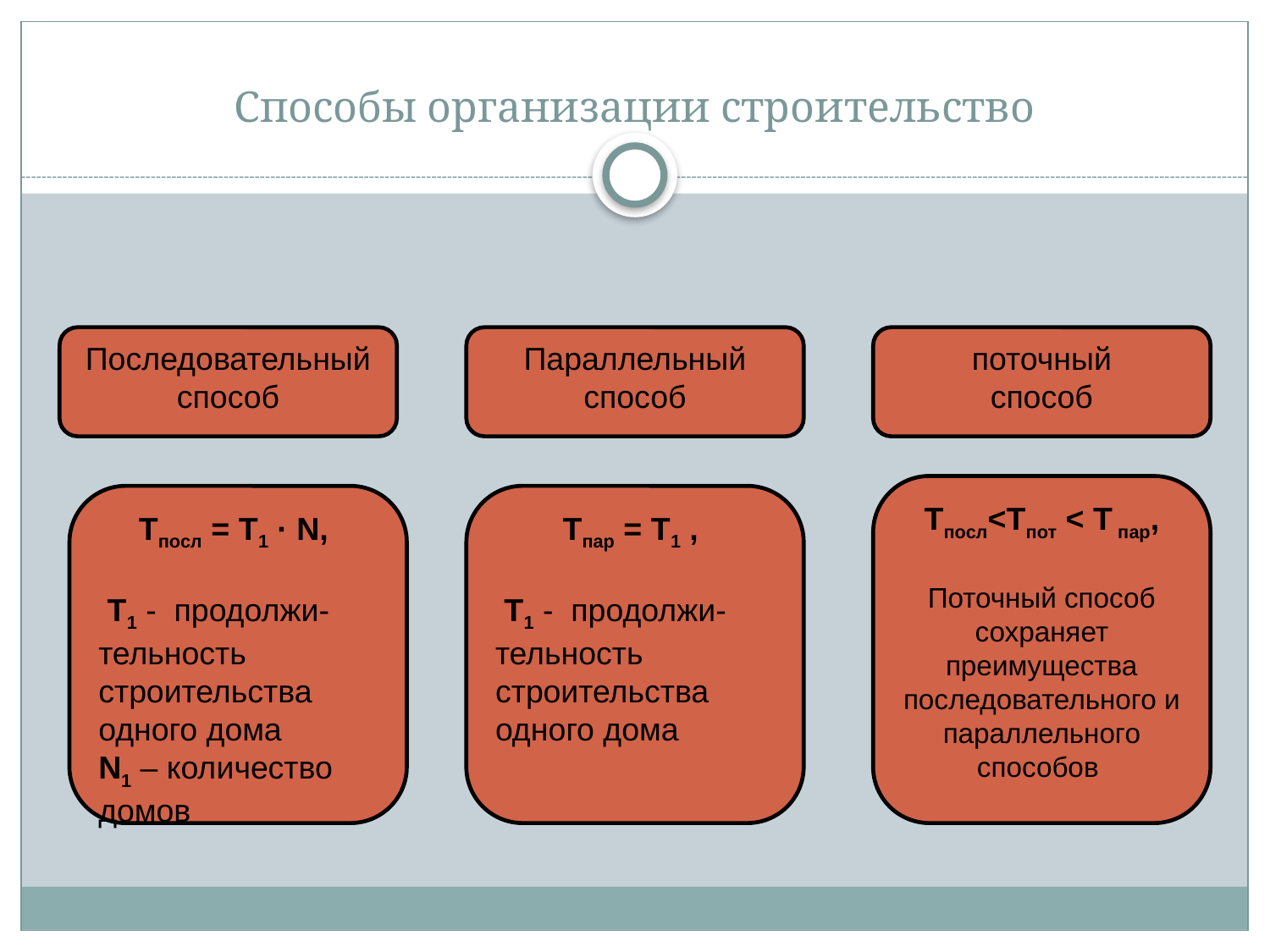

Способы организации строительство
Последовательный
способ
Параллельный способ
поточный
способ
Тпосл<Тпот < Т пар,

Поточный способ сохраняет преимущества последовательного и параллельного способов
Тпосл = Т1 · N,

 Т1 -  продолжи-тельность строительства одного дома
N1 – количество домов
Тпар = Т1 ,

 Т1 -  продолжи-тельность строительства одного дома